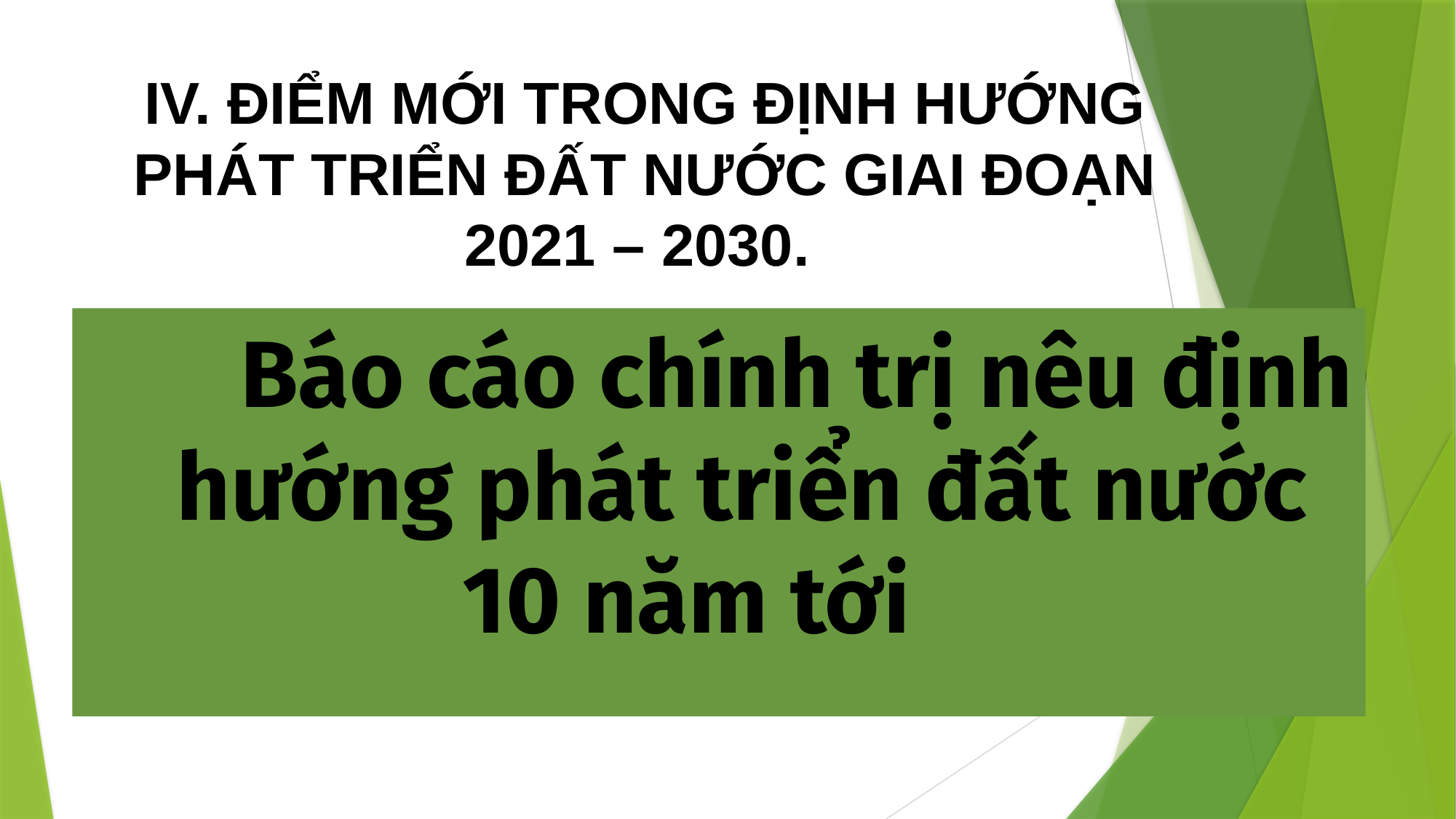

IV. ĐIỂM MỚI TRONG ĐỊNH HƯỚNG PHÁT TRIỂN ĐẤT NƯỚC GIAI ĐOẠN 2021 – 2030.
	Báo cáo chính trị nêu định hướng phát triển đất nước 10 năm tới